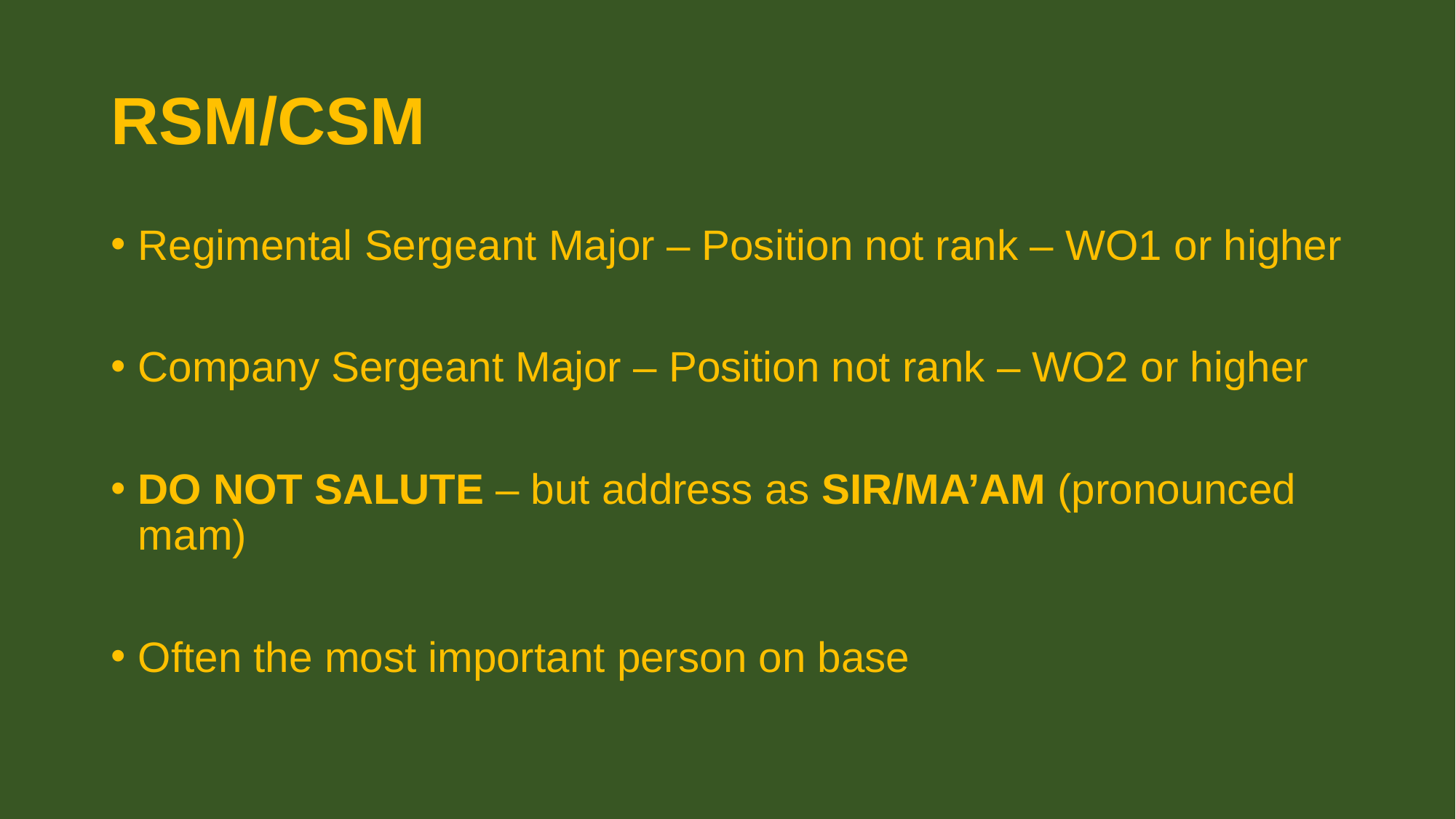

# RSM/CSM
Regimental Sergeant Major – Position not rank – WO1 or higher

Company Sergeant Major – Position not rank – WO2 or higher

DO NOT SALUTE – but address as SIR/MA’AM (pronounced mam)

Often the most important person on base